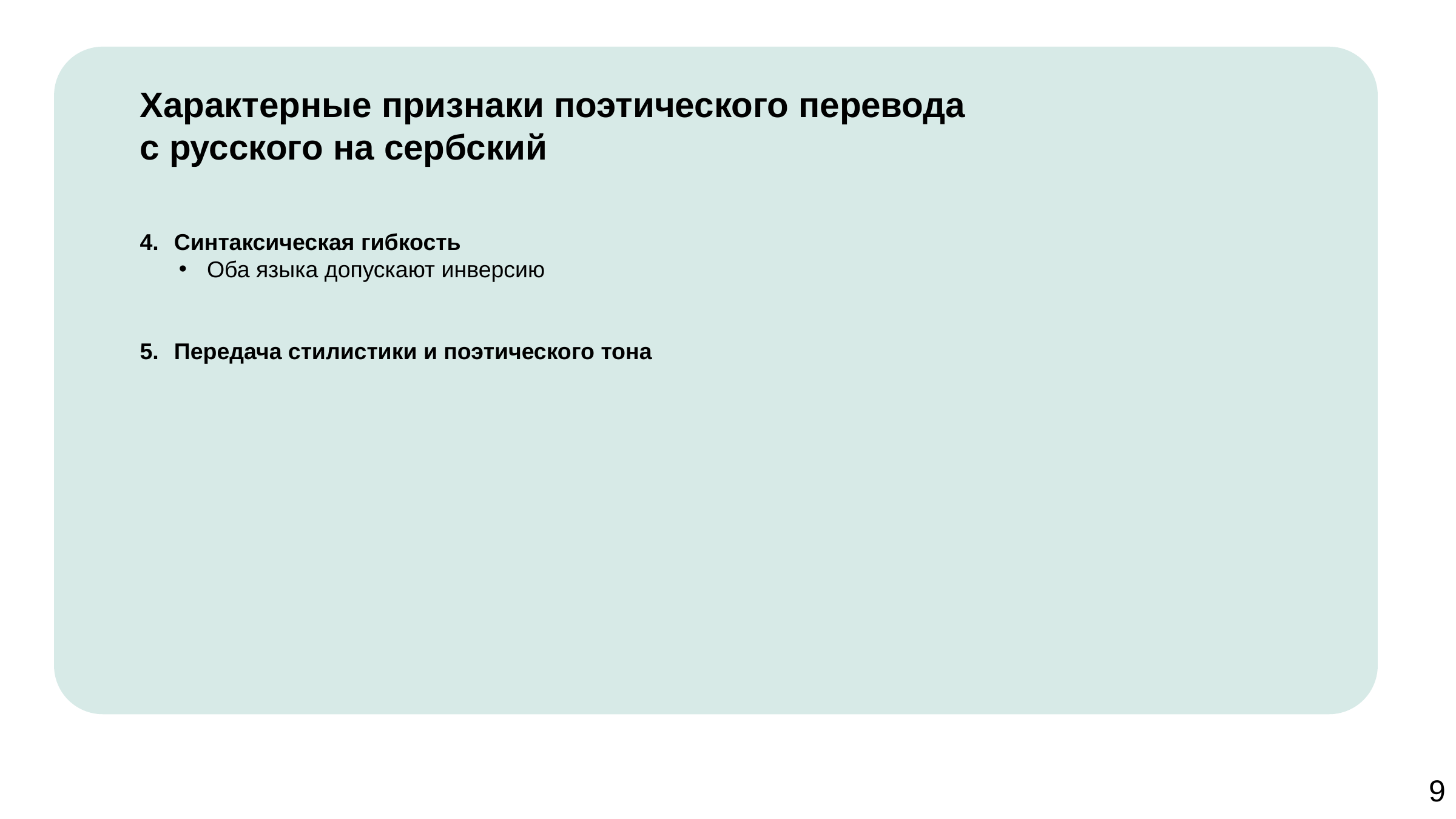

Характерные признаки поэтического перевода с русского на сербский

Синтаксическая гибкость
Оба языка допускают инверсию

Передача стилистики и поэтического тона
9